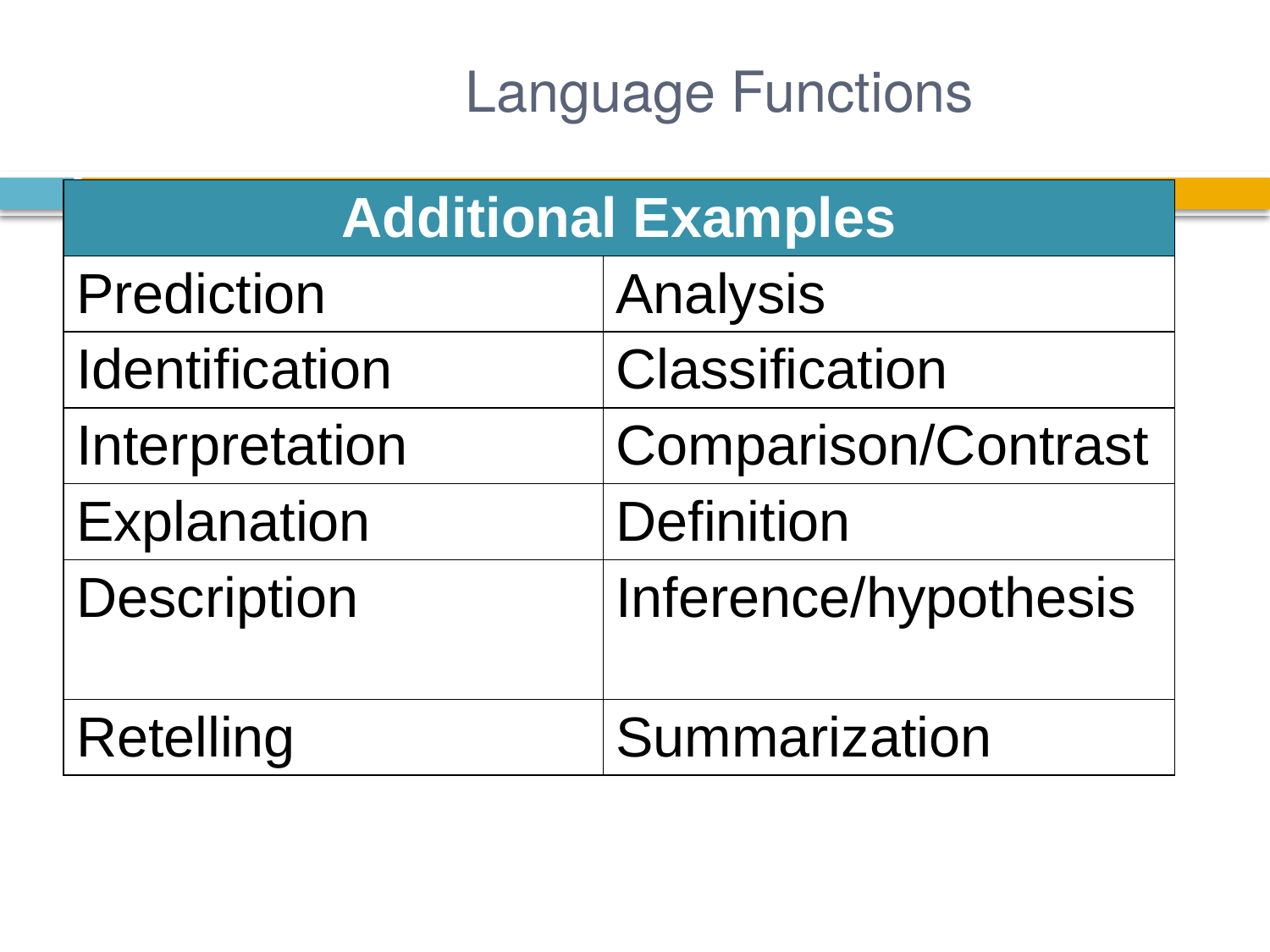

# Language Functions
| Additional Examples |  |
| --- | --- |
| Prediction | Analysis |
| Identification | Classification |
| Interpretation | Comparison/Contrast |
| Explanation | Definition |
| Description | Inference/hypothesis |
| Retelling | Summarization |